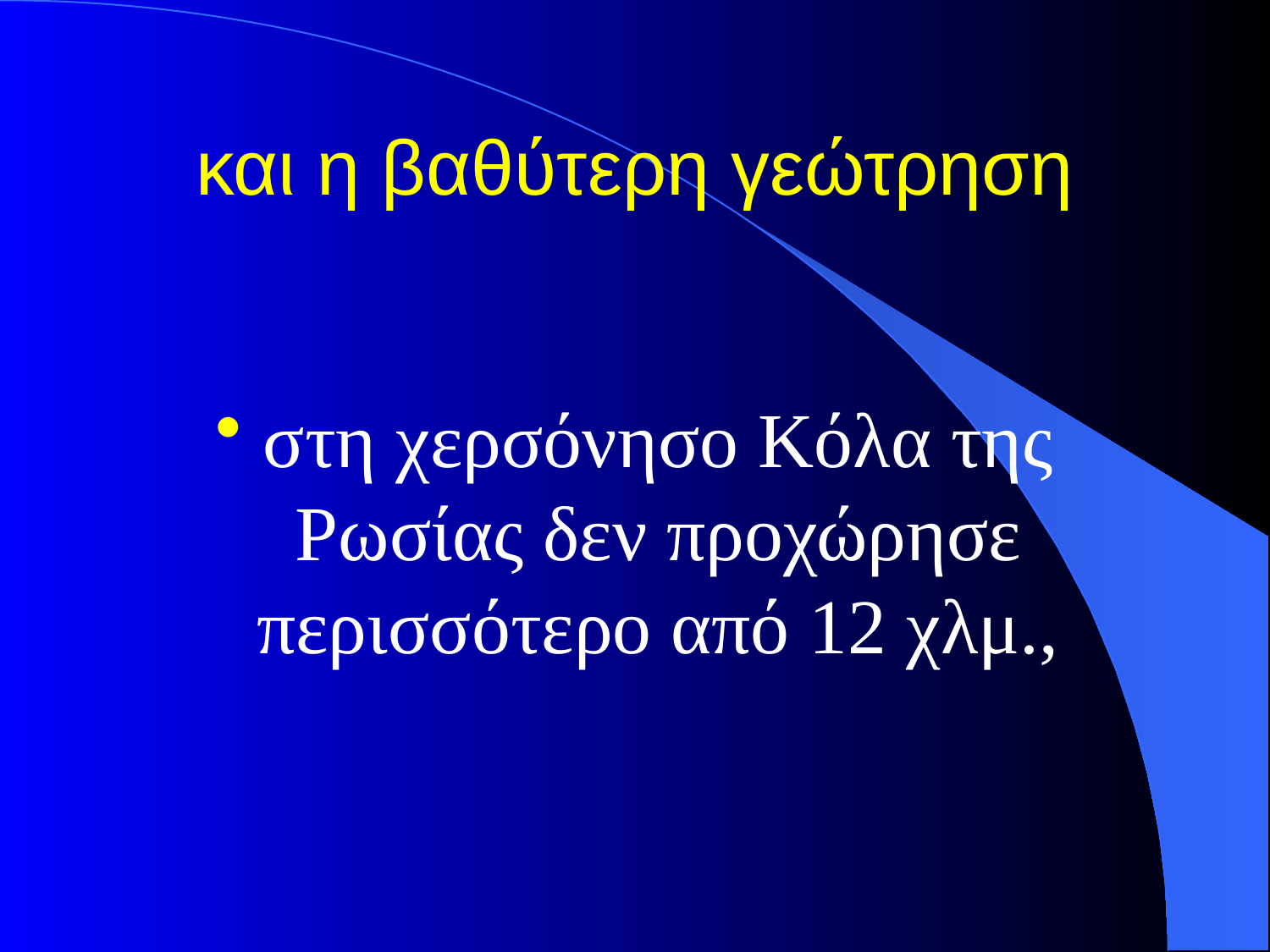

# και η βαθύτερη γεώτρηση

στη χερσόνησο Κόλα της Ρωσίας δεν προχώρησε περισσότερο από 12 χλμ.,